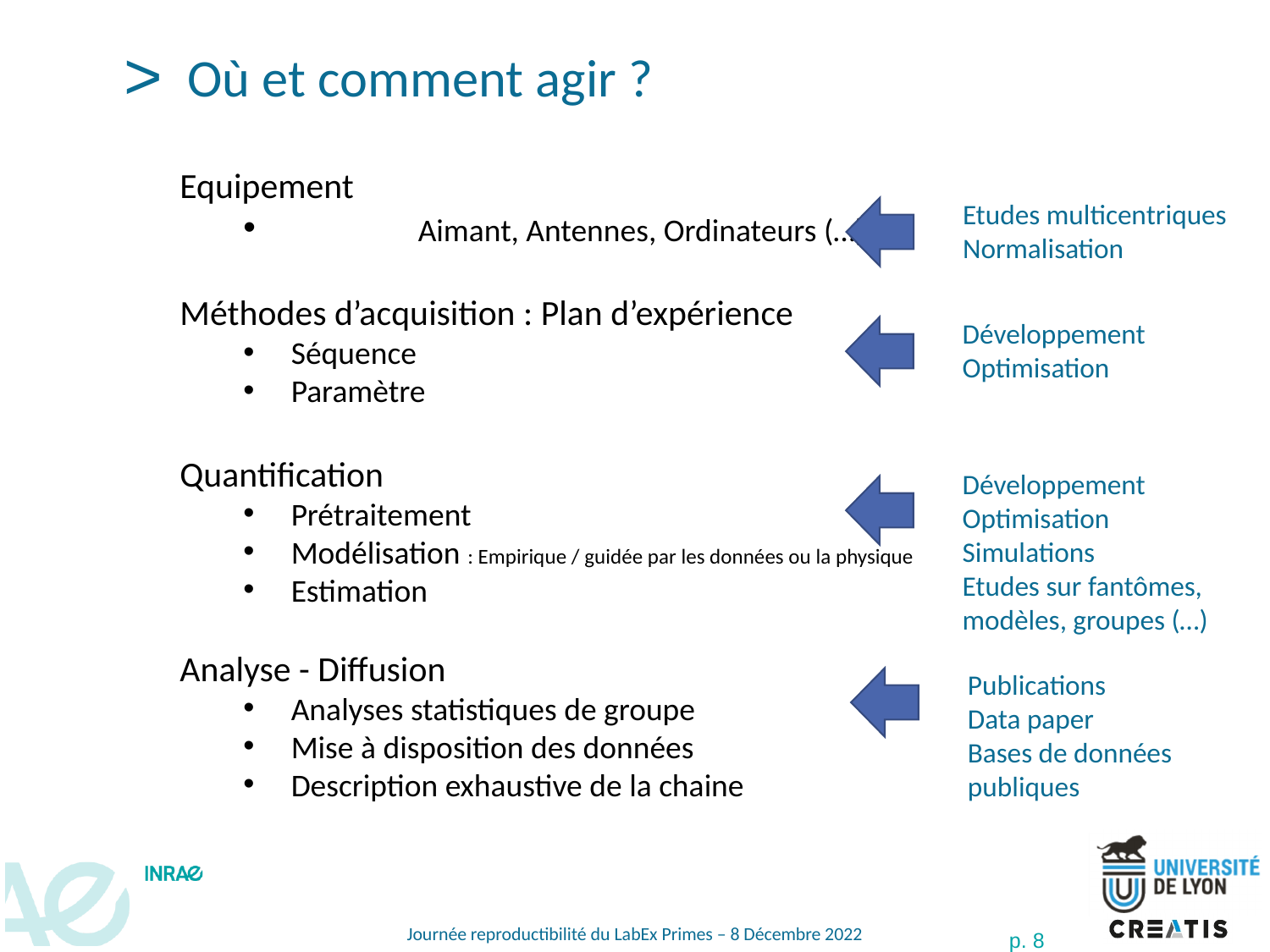

# Où et comment agir ?
Equipement
	Aimant, Antennes, Ordinateurs (…)

Méthodes d’acquisition : Plan d’expérience
Séquence
Paramètre

Quantification
Prétraitement
Modélisation : Empirique / guidée par les données ou la physique
Estimation

Analyse - Diffusion
Analyses statistiques de groupe
Mise à disposition des données
Description exhaustive de la chaine
Etudes multicentriques
Normalisation

Développement
Optimisation

Développement
Optimisation
Simulations
Etudes sur fantômes, modèles, groupes (…)

Publications
Data paper
Bases de données publiques